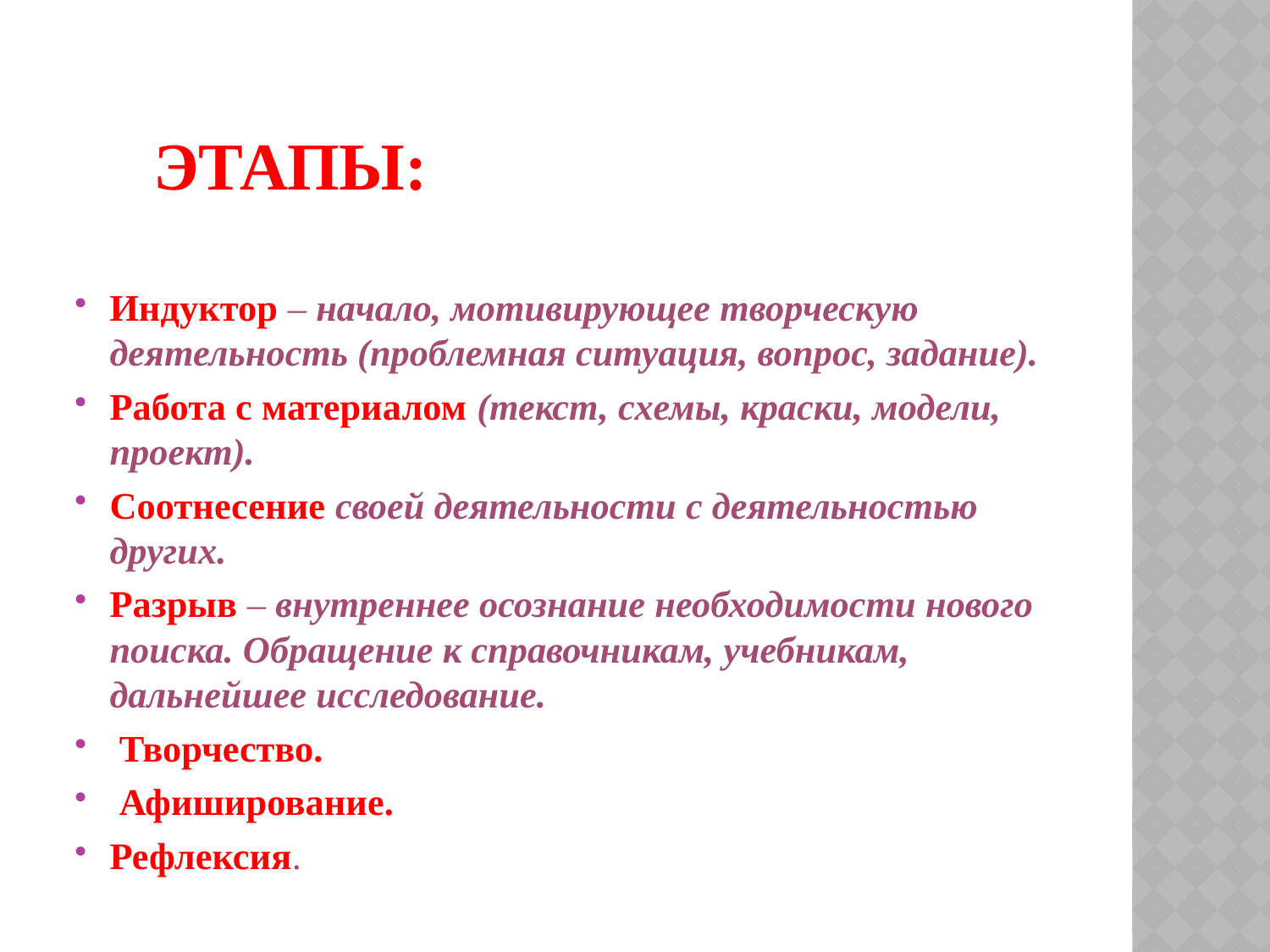

# Этапы:

Индуктор – начало, мотивирующее творческую деятельность (проблемная ситуация, вопрос, задание).
Работа с материалом (текст, схемы, краски, модели, проект).
Соотнесение своей деятельности с деятельностью других.
Разрыв – внутреннее осознание необходимости нового поиска. Обращение к справочникам, учебникам, дальнейшее исследование.
 Творчество.
 Афиширование.
Рефлексия.